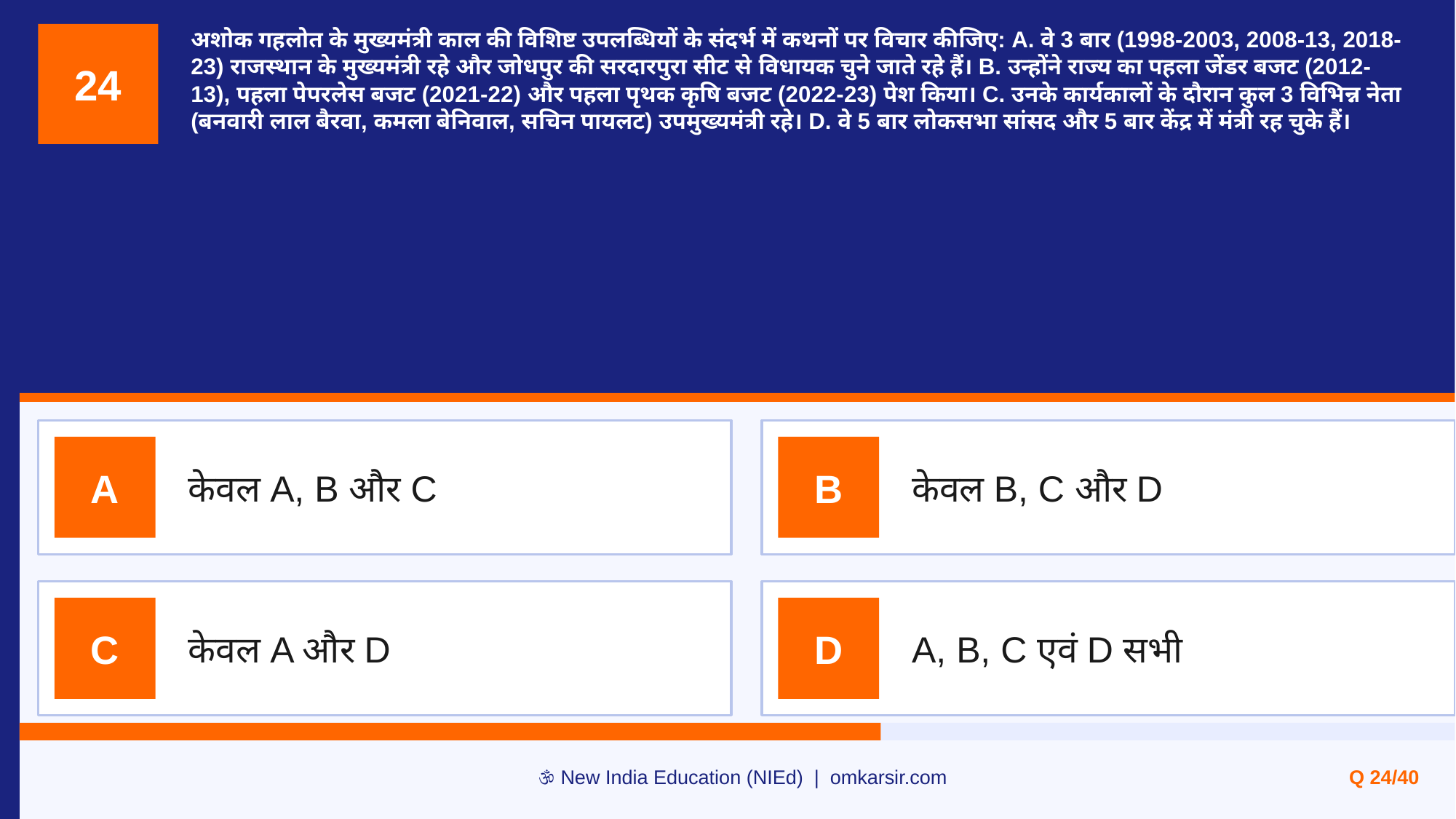

अशोक गहलोत के मुख्यमंत्री काल की विशिष्ट उपलब्धियों के संदर्भ में कथनों पर विचार कीजिए: A. वे 3 बार (1998-2003, 2008-13, 2018-23) राजस्थान के मुख्यमंत्री रहे और जोधपुर की सरदारपुरा सीट से विधायक चुने जाते रहे हैं। B. उन्होंने राज्य का पहला जेंडर बजट (2012-13), पहला पेपरलेस बजट (2021-22) और पहला पृथक कृषि बजट (2022-23) पेश किया। C. उनके कार्यकालों के दौरान कुल 3 विभिन्न नेता (बनवारी लाल बैरवा, कमला बेनिवाल, सचिन पायलट) उपमुख्यमंत्री रहे। D. वे 5 बार लोकसभा सांसद और 5 बार केंद्र में मंत्री रह चुके हैं।
24

केवल A, B और C
केवल B, C और D
A
B

केवल A और D
A, B, C एवं D सभी
C
D

🕉️ New India Education (NIEd)  |  omkarsir.com
Q 24/40